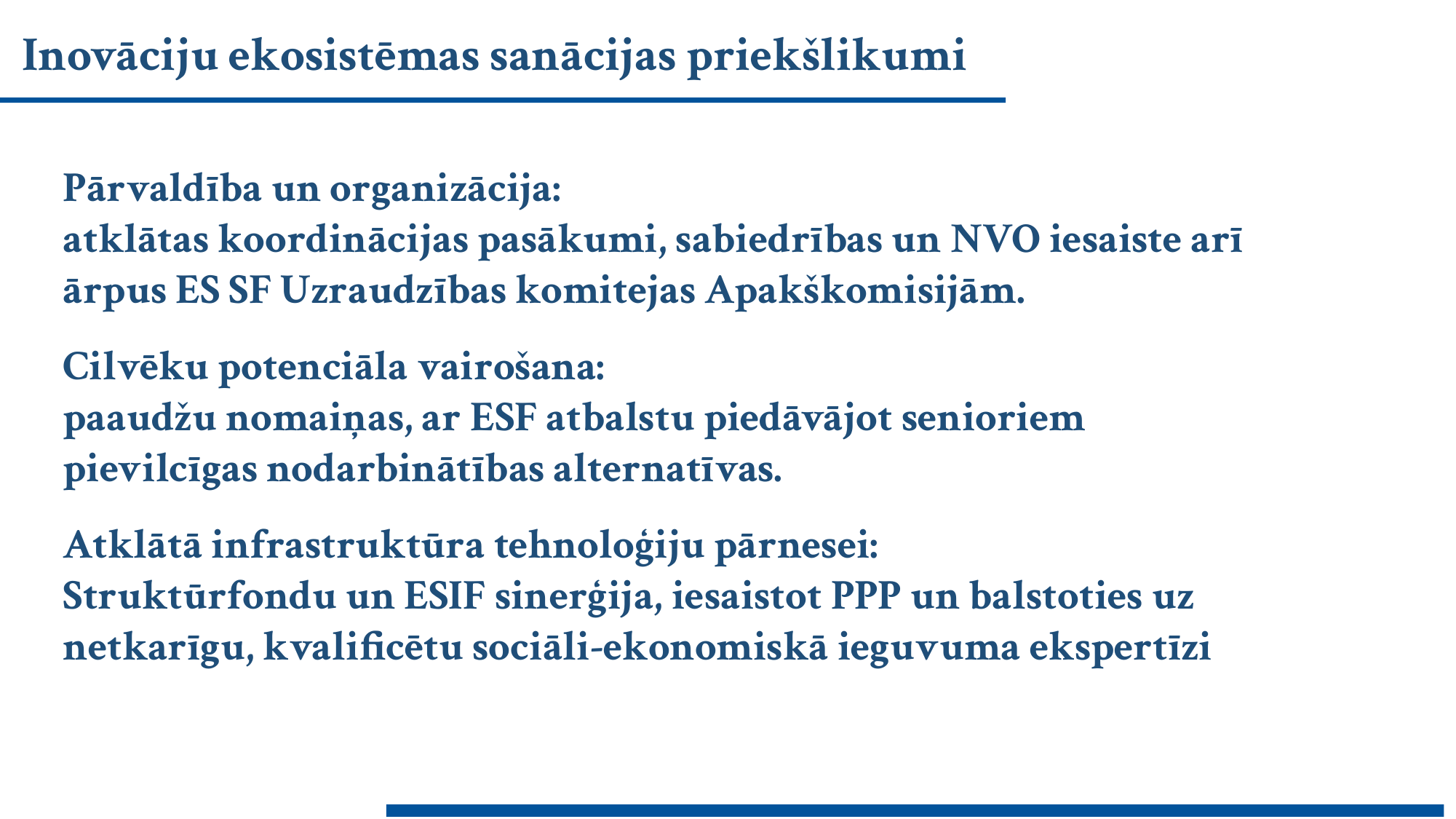

Inovāciju ekosistēmas sanācijas priekšlikumi

Pārvaldība un organizācija:
atklātas koordinācijas pasākumi, sabiedrības un NVO iesaiste arī ārpus ES SF Uzraudzības komitejas Apakškomisijām.
Cilvēku potenciāla vairošana:
paaudžu nomaiņas, ar ESF atbalstu piedāvājot senioriem pievilcīgas nodarbinātības alternatīvas.
Atklātā infrastruktūra tehnoloģiju pārnesei:
Struktūrfondu un ESIF sinerģija, iesaistot PPP un balstoties uz netkarīgu, kvalificētu sociāli-ekonomiskā ieguvuma ekspertīzi